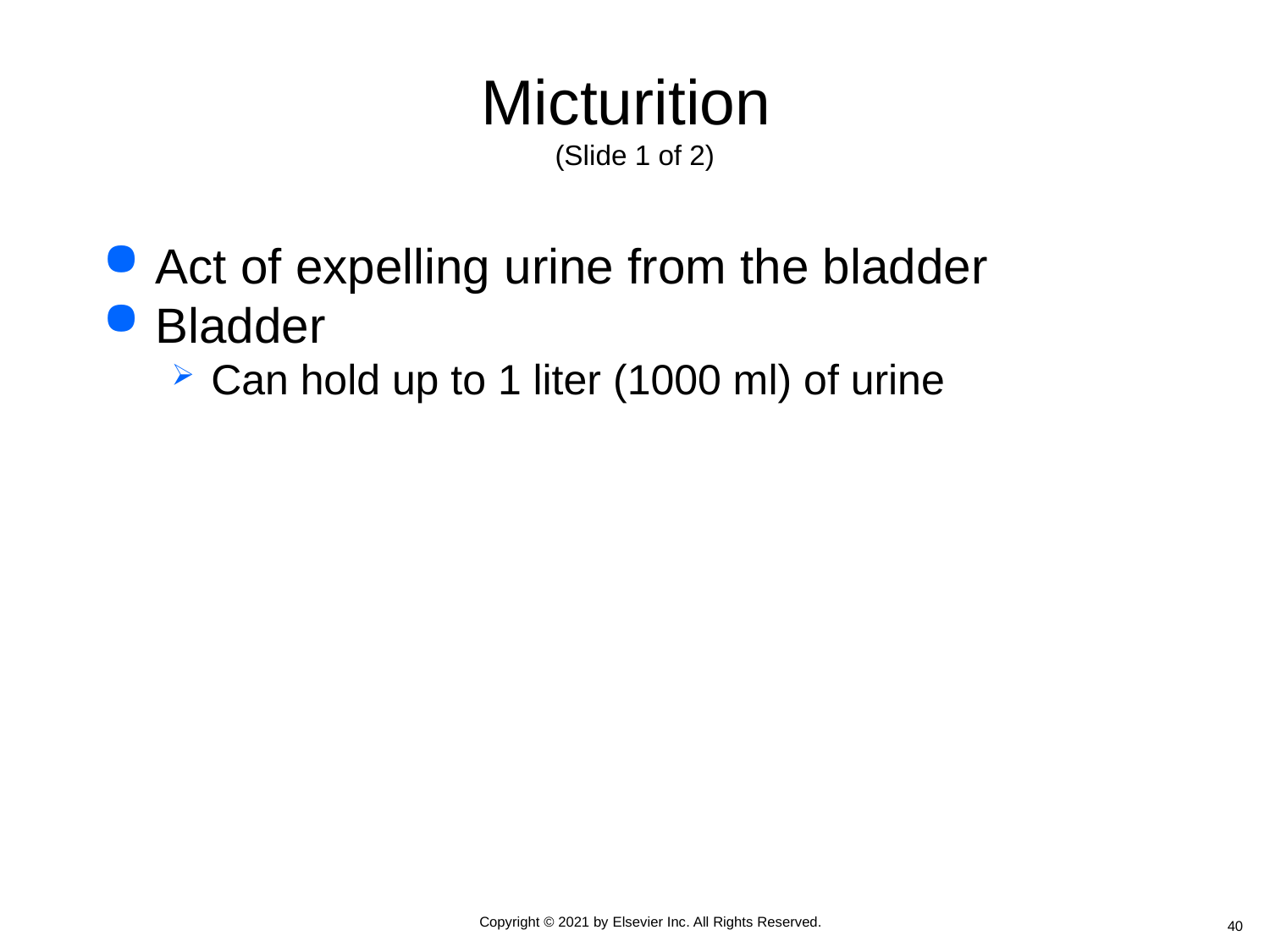

# Micturition (Slide 1 of 2)
Act of expelling urine from the bladder
Bladder
Can hold up to 1 liter (1000 ml) of urine
40